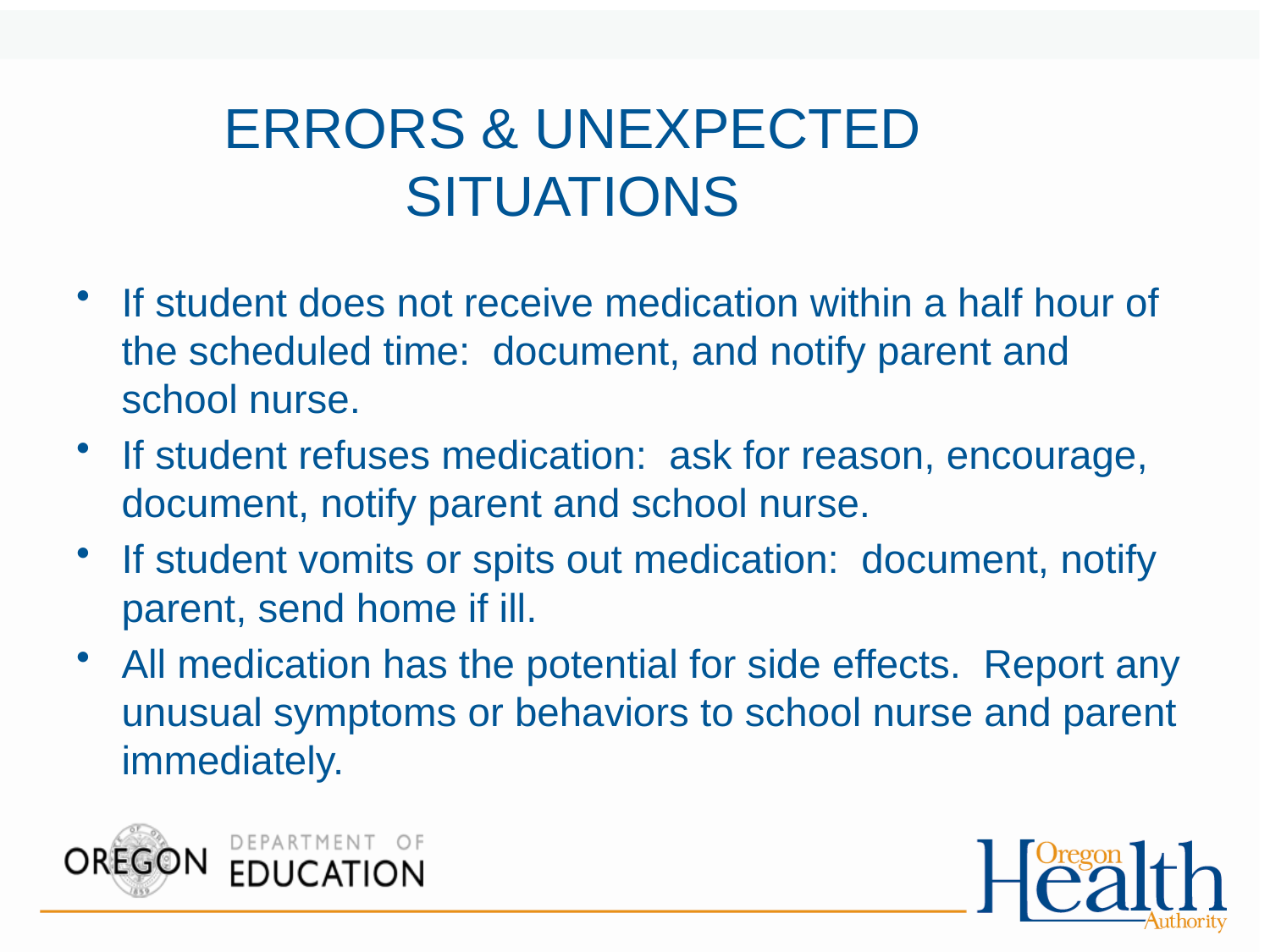

# ERRORS & UNEXPECTED SITUATIONS

If student does not receive medication within a half hour of the scheduled time:  document, and notify parent and school nurse.
If student refuses medication:  ask for reason, encourage, document, notify parent and school nurse.
If student vomits or spits out medication:  document, notify parent, send home if ill.
All medication has the potential for side effects.  Report any unusual symptoms or behaviors to school nurse and parent immediately.